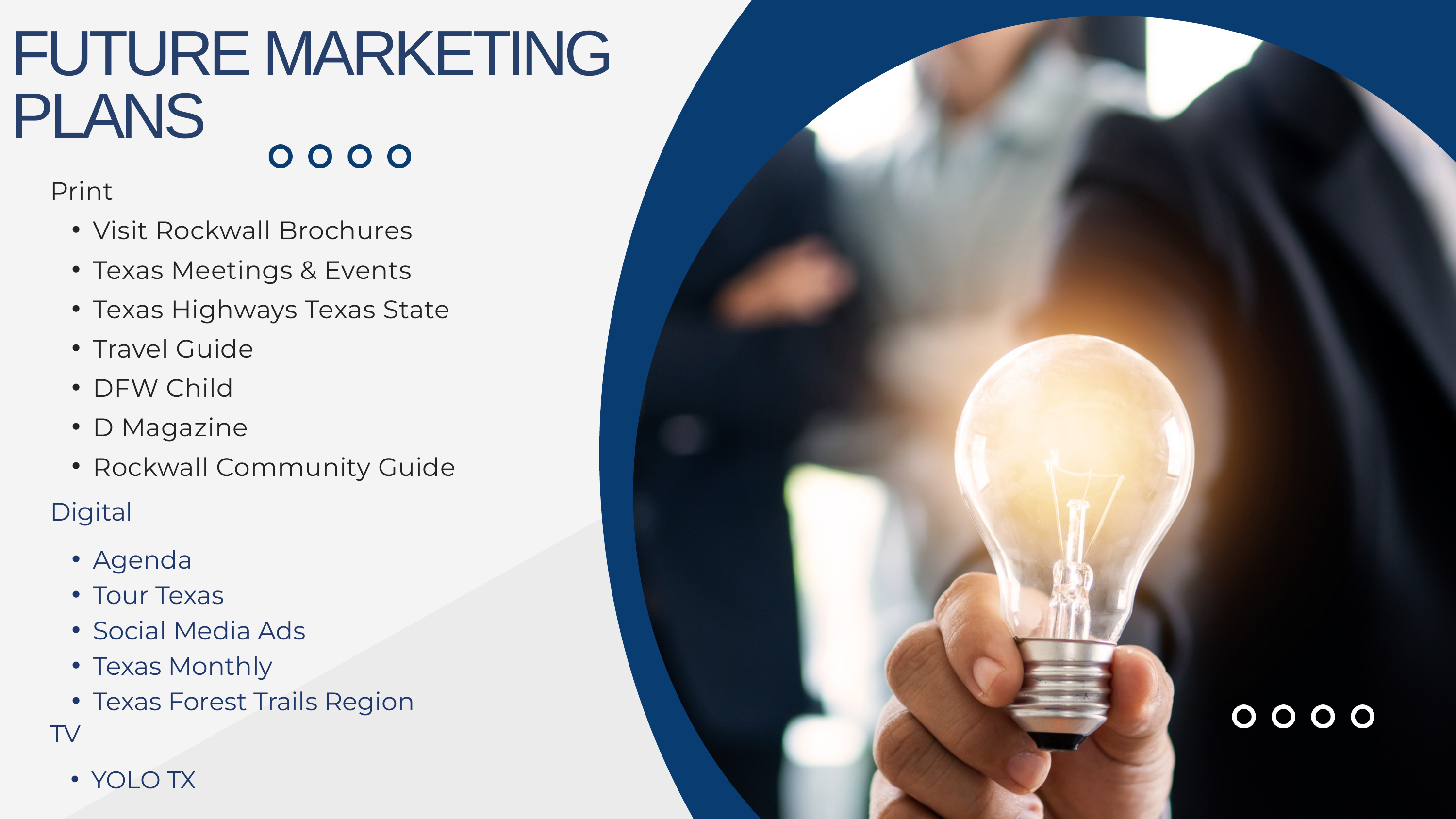

FUTURE MARKETING PLANS

Print
Visit Rockwall Brochures
Texas Meetings & Events
Texas Highways Texas State
Travel Guide
DFW Child
D Magazine
Rockwall Community Guide

Digital

Agenda
Tour Texas
Social Media Ads
Texas Monthly
Texas Forest Trails Region

TV

YOLO TX